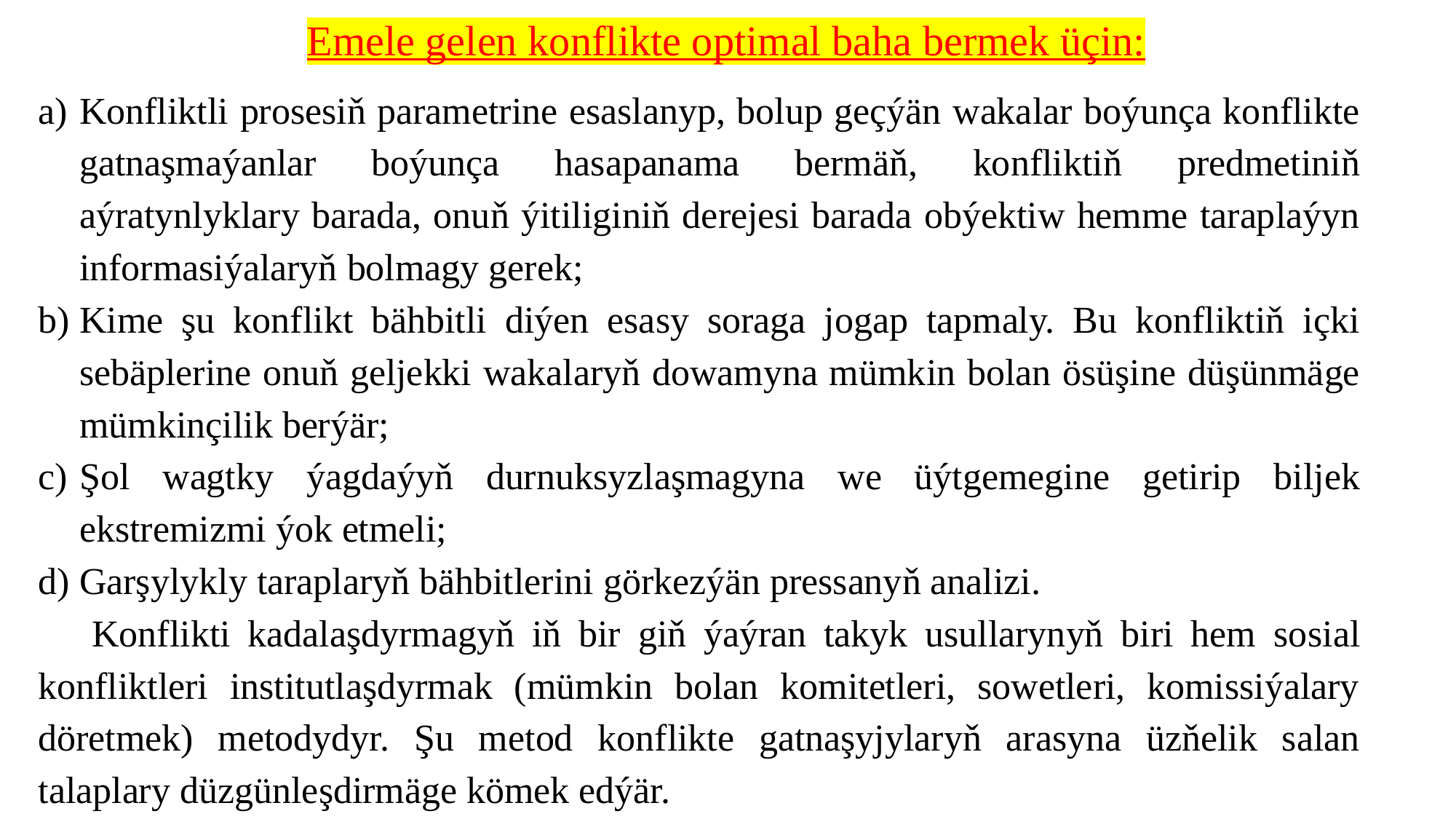

Emele gelen konflikte optimal baha bermek üçin:
Konfliktli prosesiň parametrine esaslanyp, bolup geçýän wakalar boýunça konflikte gatnaşmaýanlar boýunça hasapanama bermäň, konfliktiň predmetiniň aýratynlyklary barada, onuň ýitiliginiň derejesi barada obýektiw hemme taraplaýyn informasiýalaryň bolmagy gerek;
Kime şu konflikt bähbitli diýen esasy soraga jogap tapmaly. Bu konfliktiň içki sebäplerine onuň geljekki wakalaryň dowamyna mümkin bolan ösüşine düşünmäge mümkinçilik berýär;
Şol wagtky ýagdaýyň durnuksyzlaşmagyna we üýtgemegine getirip biljek ekstremizmi ýok etmeli;
Garşylykly taraplaryň bähbitlerini görkezýän pressanyň analizi.
Konflikti kadalaşdyrmagyň iň bir giň ýaýran takyk usullarynyň biri hem sosial konfliktleri institutlaşdyrmak (mümkin bolan komitetleri, sowetleri, komissiýalary döretmek) metodydyr. Şu metod konflikte gatnaşyjylaryň arasyna üzňelik salan talaplary düzgünleşdirmäge kömek edýär.